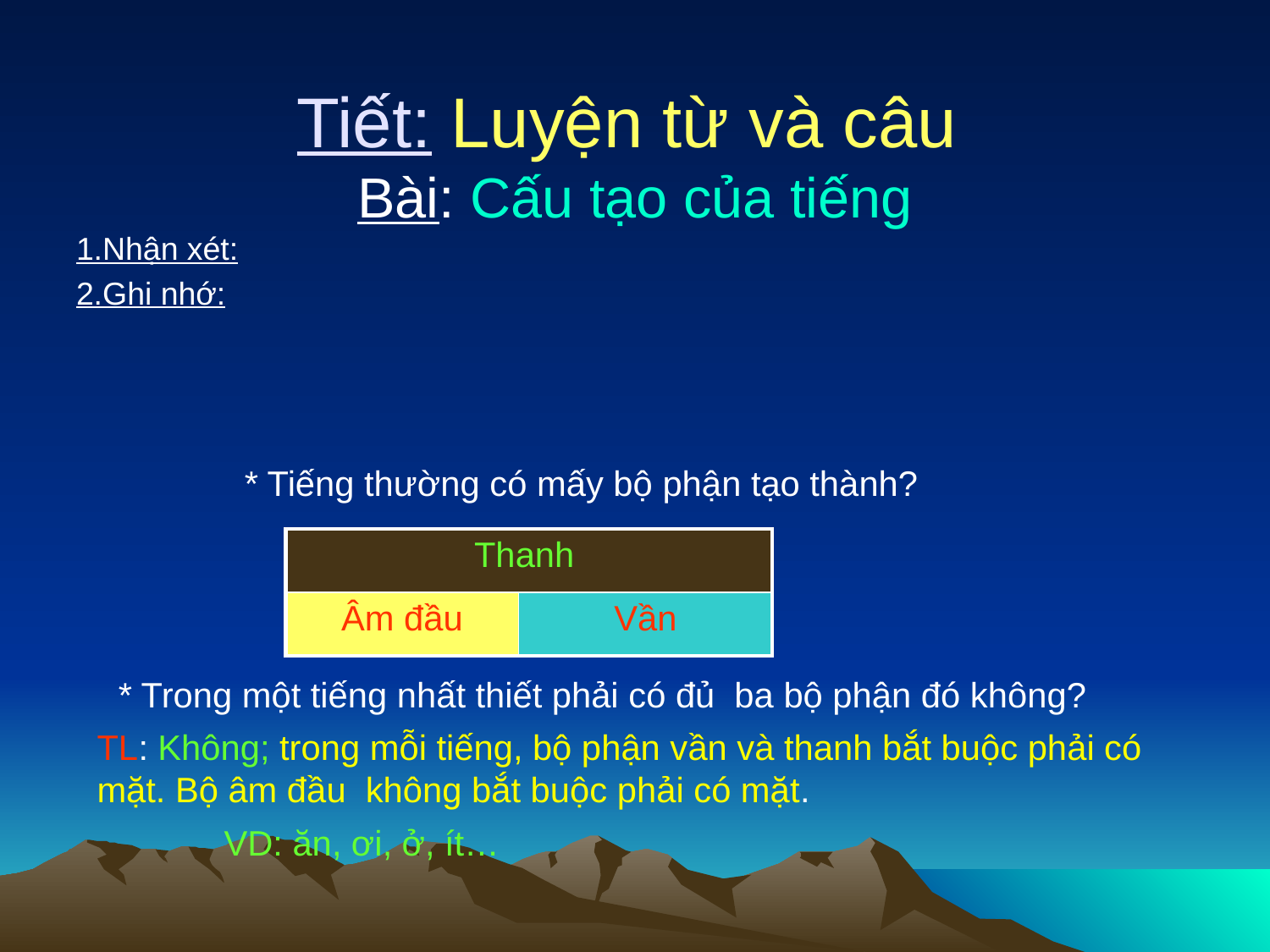

# Tiết: Luyện từ và câu Bài: Cấu tạo của tiếng
1.Nhận xét:
2.Ghi nhớ:

 * Tiếng thường có mấy bộ phận tạo thành?
| Thanh |  |
| --- | --- |
| Âm đầu | Vần |

* Trong một tiếng nhất thiết phải có đủ  ba bộ phận đó không?
TL: Không; trong mỗi tiếng, bộ phận vần và thanh bắt buộc phải có mặt. Bộ âm đầu  không bắt buộc phải có mặt.
VD: ăn, ơi, ở, ít…